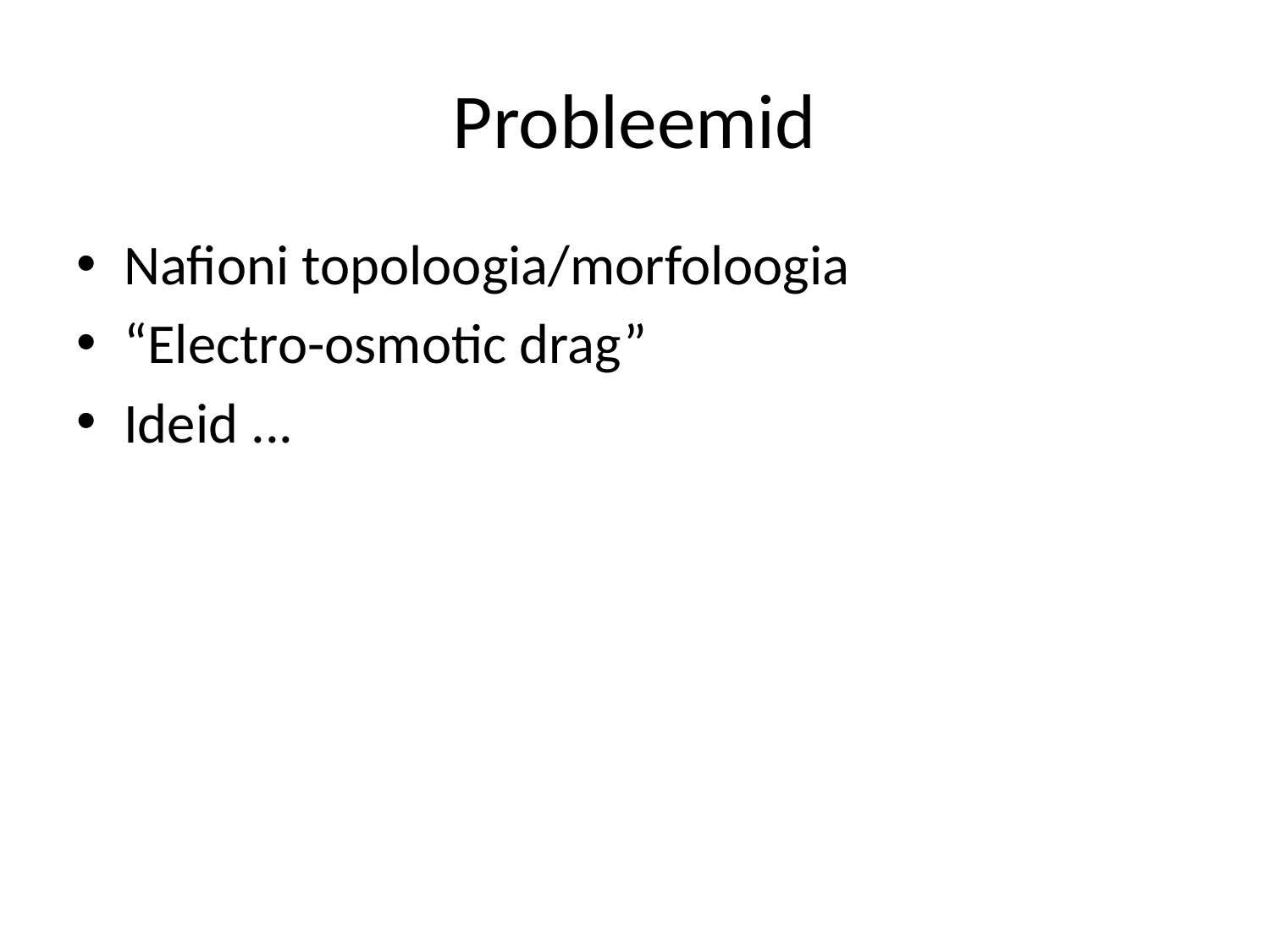

# Probleemid
Nafioni topoloogia/morfoloogia
“Electro-osmotic drag”
Ideid ...